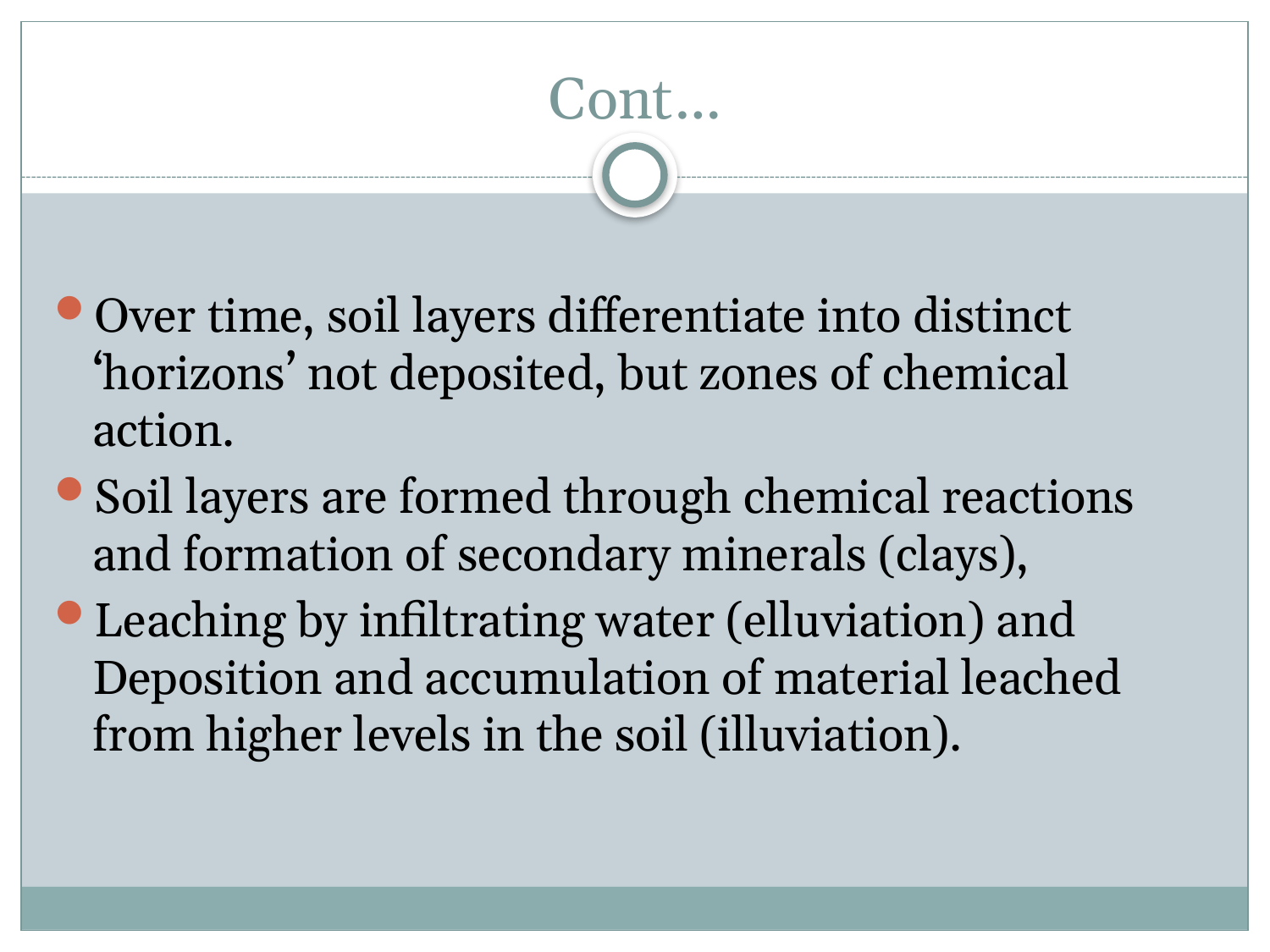

# Cont…

Over time, soil layers differentiate into distinct ‘horizons’ not deposited, but zones of chemical action.
Soil layers are formed through chemical reactions and formation of secondary minerals (clays),
Leaching by infiltrating water (elluviation) and Deposition and accumulation of material leached from higher levels in the soil (illuviation).